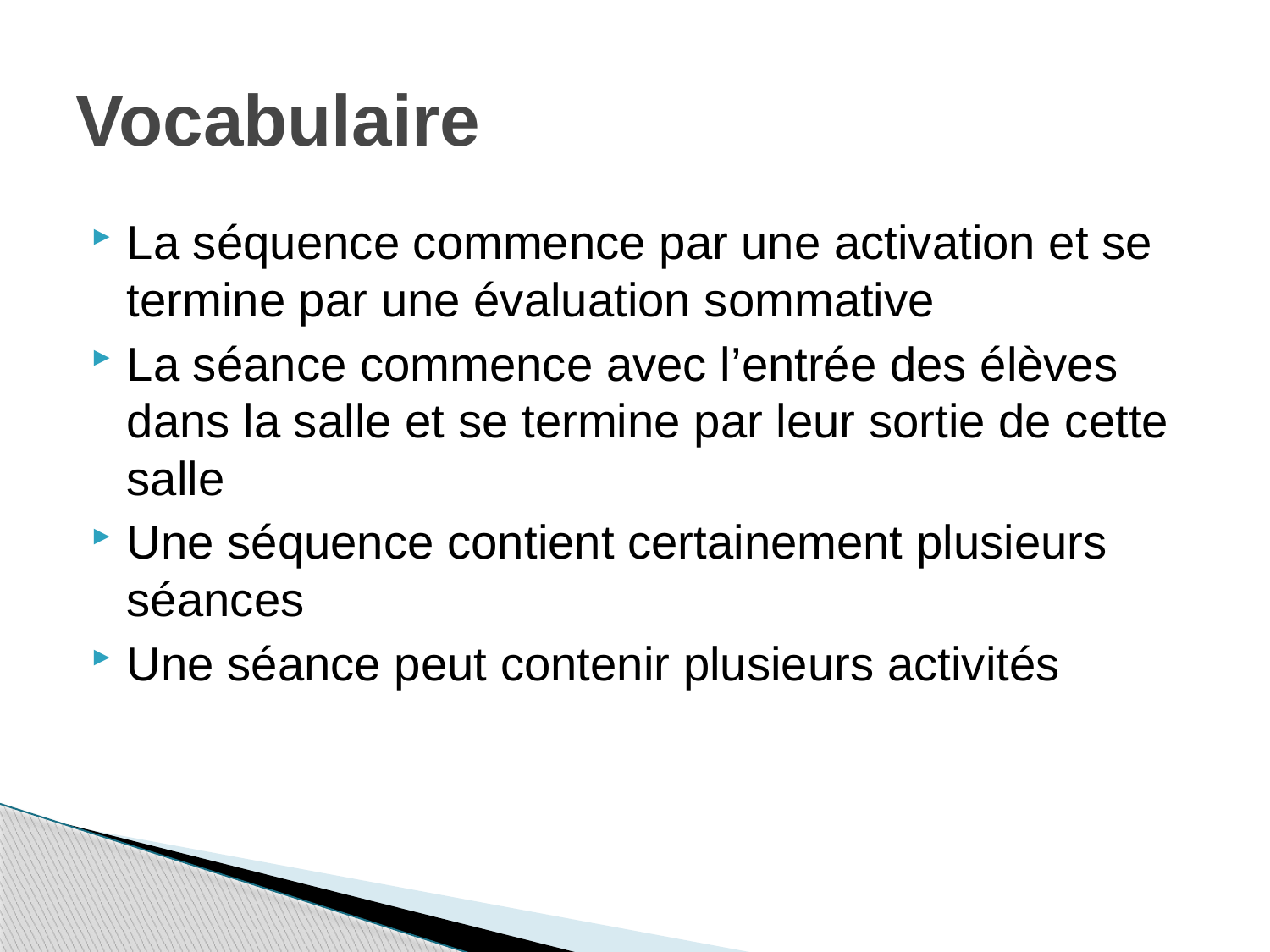

# Vocabulaire
La séquence commence par une activation et se termine par une évaluation sommative
La séance commence avec l’entrée des élèves dans la salle et se termine par leur sortie de cette salle
Une séquence contient certainement plusieurs séances
Une séance peut contenir plusieurs activités